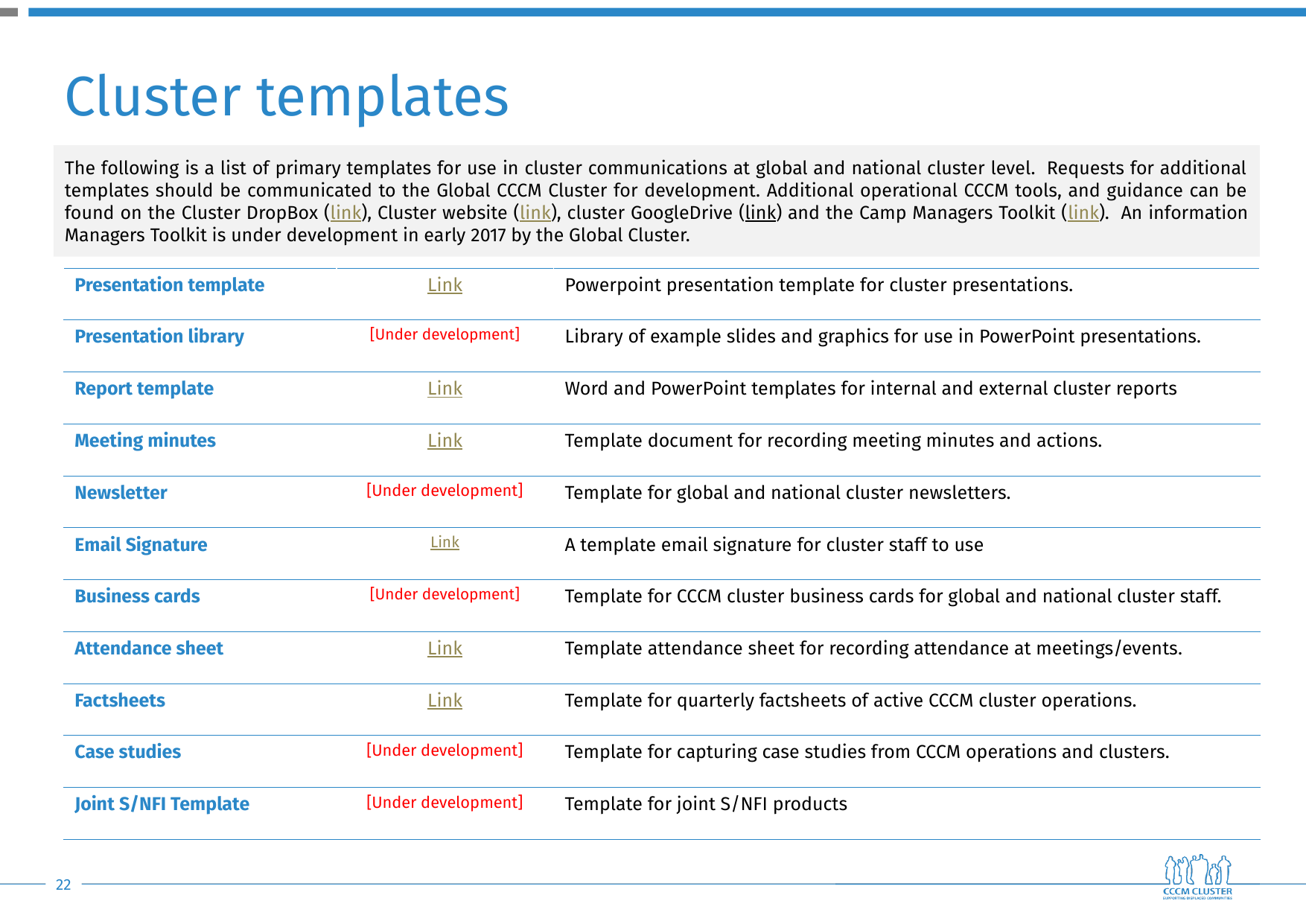

# Cluster templates
The following is a list of primary templates for use in cluster communications at global and national cluster level.  Requests for additional templates should be communicated to the Global CCCM Cluster for development. Additional operational CCCM tools, and guidance can be found on the Cluster DropBox (link), Cluster website (link), cluster GoogleDrive (link) and the Camp Managers Toolkit (link).  An information Managers Toolkit is under development in early 2017 by the Global Cluster.
| Presentation template | Link | Powerpoint presentation template for cluster presentations. |
| --- | --- | --- |
| Presentation library | [Under development] | Library of example slides and graphics for use in PowerPoint presentations. |
| Report template | Link | Word and PowerPoint templates for internal and external cluster reports |
| Meeting minutes | Link | Template document for recording meeting minutes and actions. |
| Newsletter | [Under development] | Template for global and national cluster newsletters. |
| Email Signature | Link | A template email signature for cluster staff to use |
| Business cards | [Under development] | Template for CCCM cluster business cards for global and national cluster staff. |
| Attendance sheet | Link | Template attendance sheet for recording attendance at meetings/events. |
| Factsheets | Link | Template for quarterly factsheets of active CCCM cluster operations. |
| Case studies | [Under development] | Template for capturing case studies from CCCM operations and clusters. |
| Joint S/NFI Template | [Under development] | Template for joint S/NFI products |